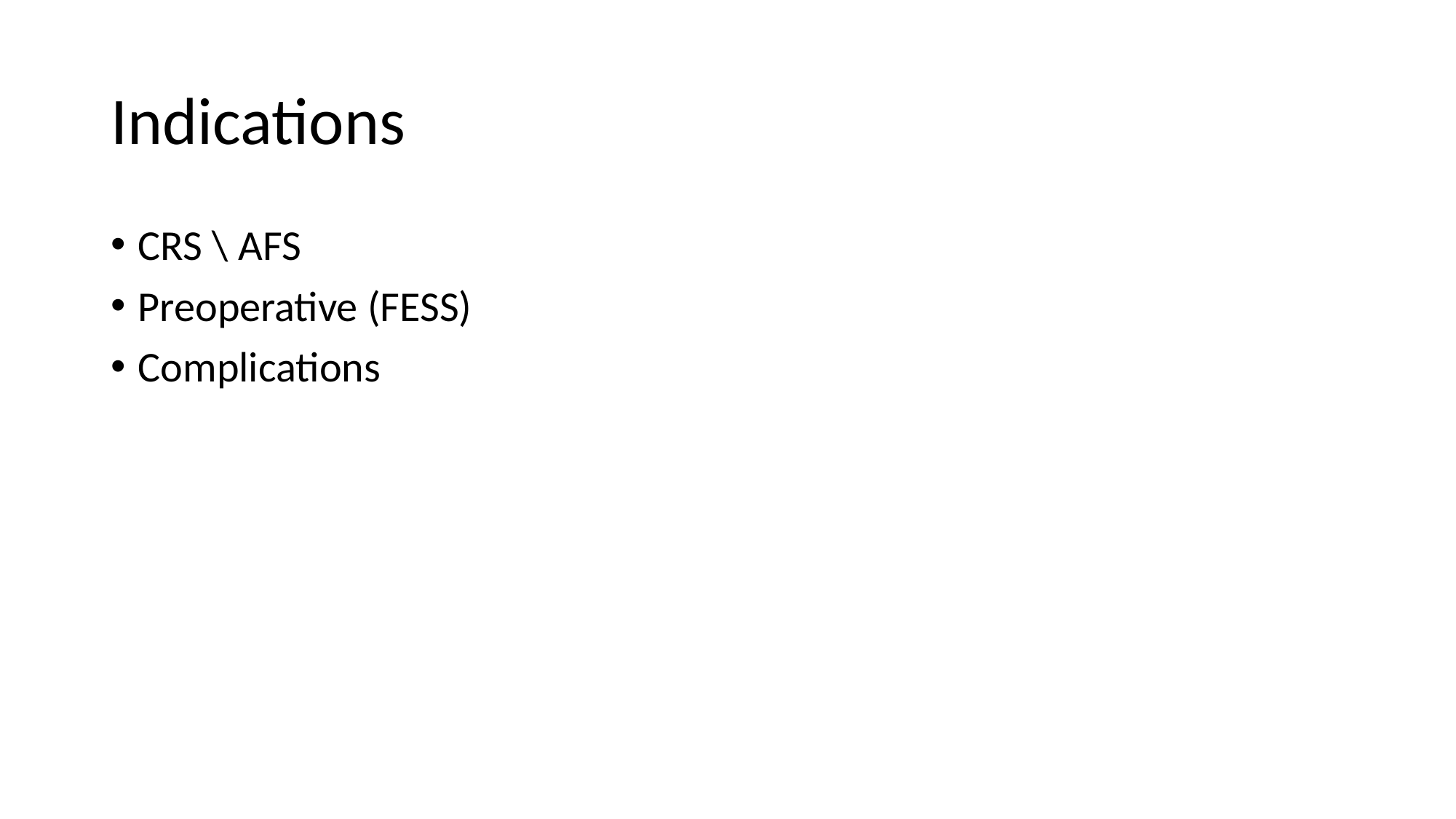

# Indications
CRS \ AFS
Preoperative (FESS)
Complications